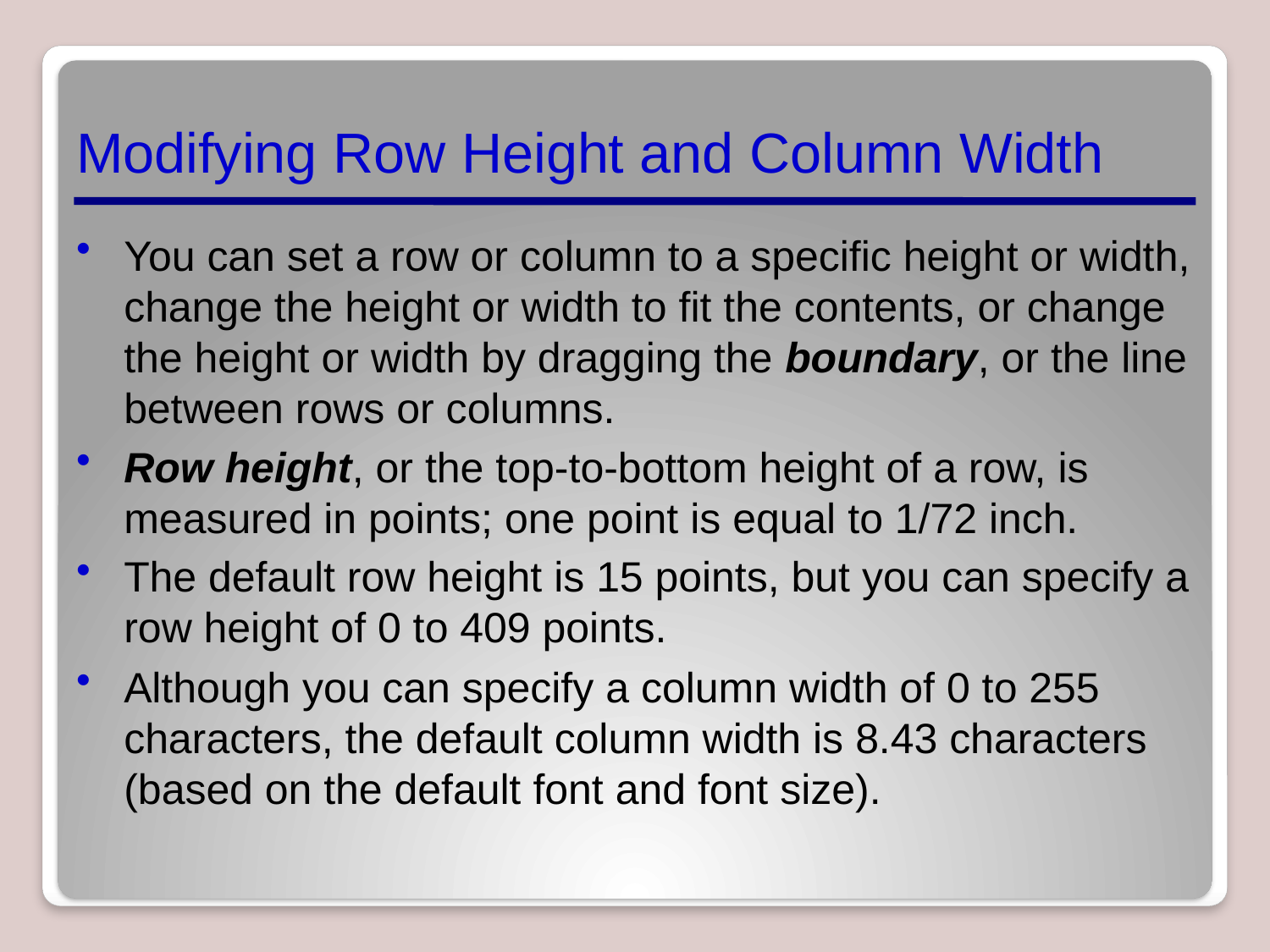

# Modifying Row Height and Column Width
You can set a row or column to a specific height or width, change the height or width to fit the contents, or change the height or width by dragging the boundary, or the line between rows or columns.
Row height, or the top-to-bottom height of a row, is measured in points; one point is equal to 1/72 inch.
The default row height is 15 points, but you can specify a row height of 0 to 409 points.
Although you can specify a column width of 0 to 255 characters, the default column width is 8.43 characters (based on the default font and font size).